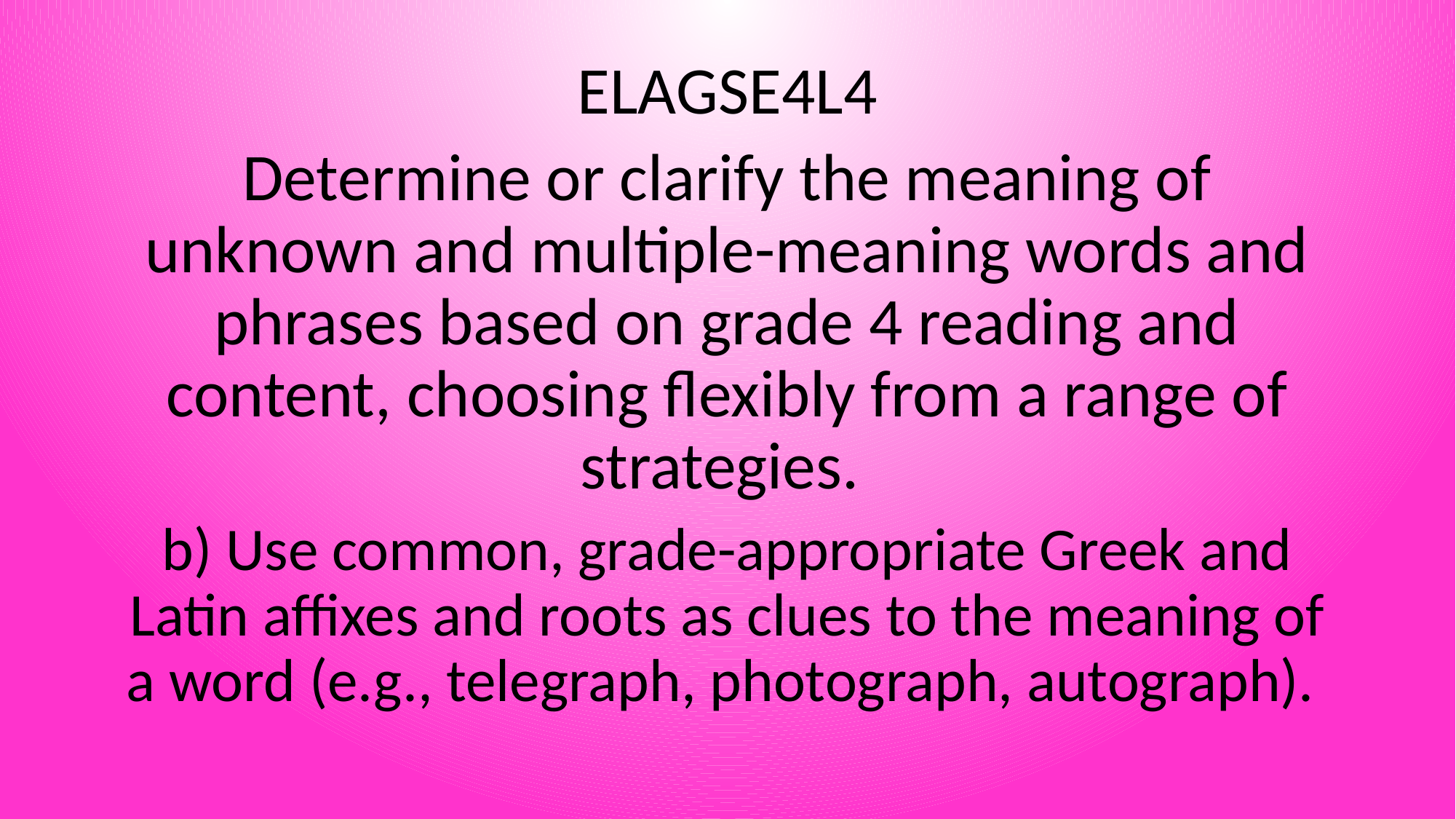

# ELAGSE4L4
Determine or clarify the meaning of unknown and multiple-meaning words and phrases based on grade 4 reading and content, choosing flexibly from a range of strategies.
b) Use common, grade-appropriate Greek and Latin affixes and roots as clues to the meaning of a word (e.g., telegraph, photograph, autograph).